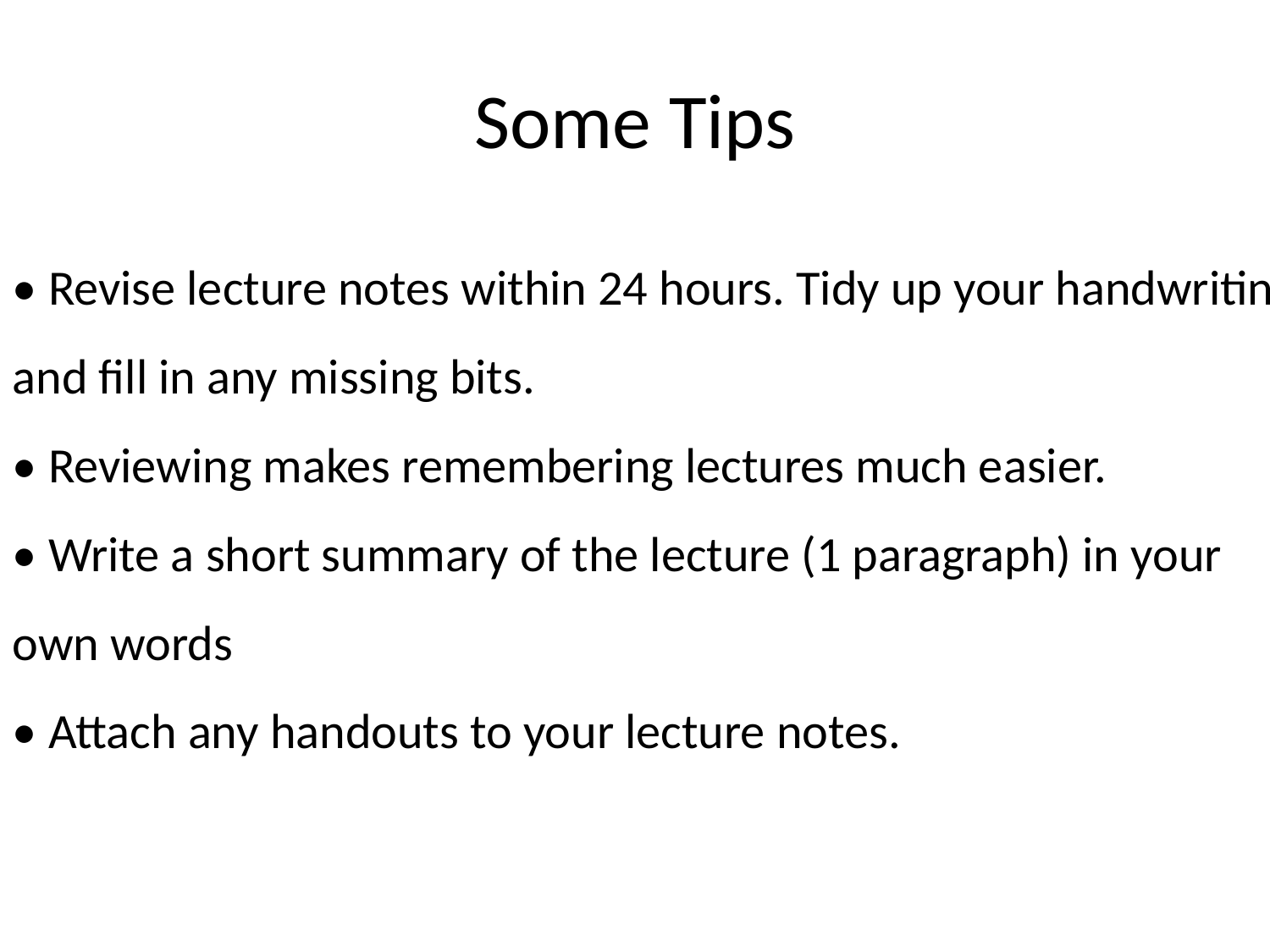

# Some Tips
• Revise lecture notes within 24 hours. Tidy up your handwriting and fill in any missing bits.
• Reviewing makes remembering lectures much easier.
• Write a short summary of the lecture (1 paragraph) in your own words
• Attach any handouts to your lecture notes.